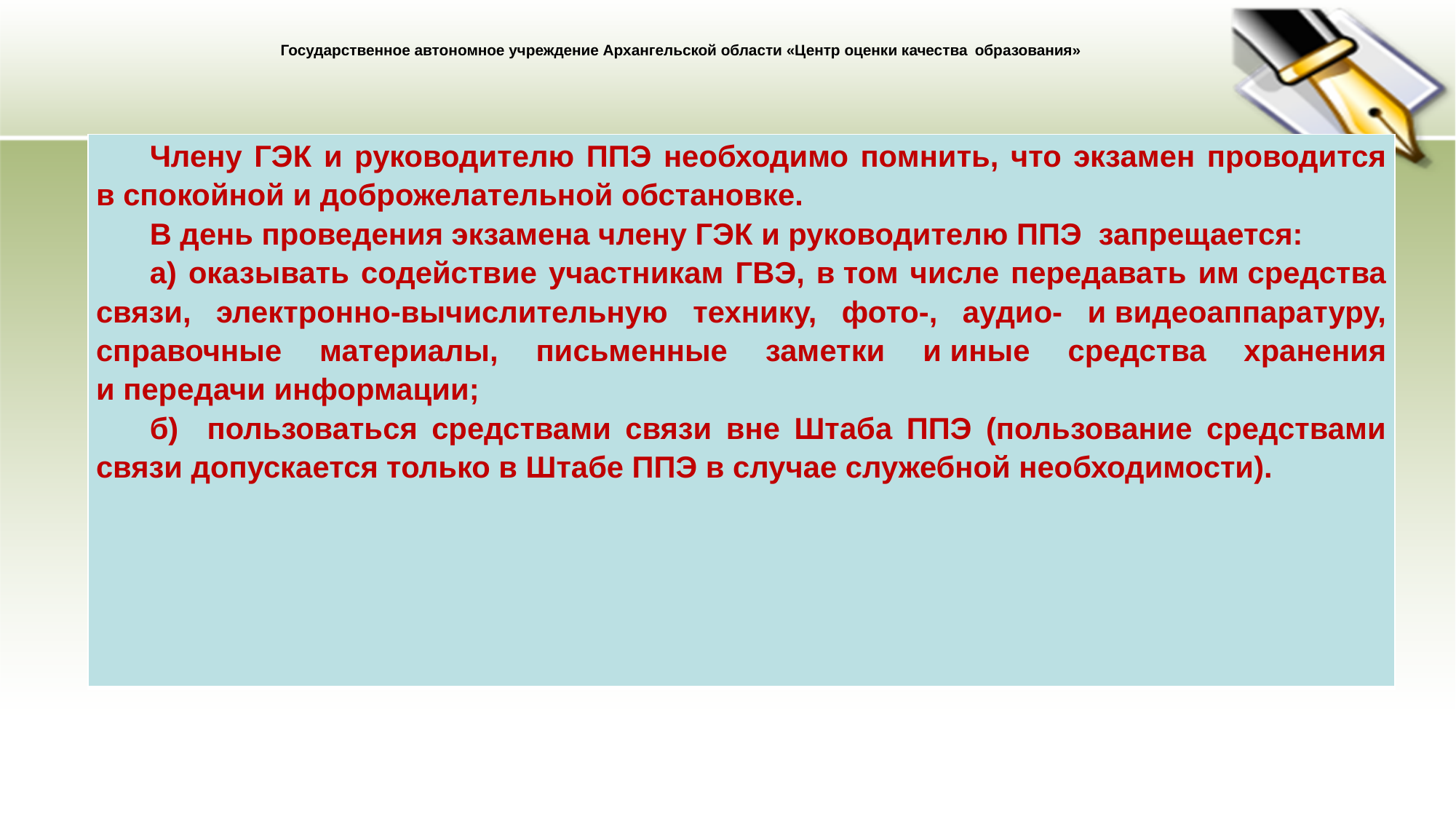

Государственное автономное учреждение Архангельской области «Центр оценки качества образования»
| Члену ГЭК и руководителю ППЭ необходимо помнить, что экзамен проводится в спокойной и доброжелательной обстановке. В день проведения экзамена члену ГЭК и руководителю ППЭ запрещается: а) оказывать содействие участникам ГВЭ, в том числе передавать им средства связи, электронно-вычислительную технику, фото-, аудио- и видеоаппаратуру, справочные материалы, письменные заметки и иные средства хранения и передачи информации; б) пользоваться средствами связи вне Штаба ППЭ (пользование средствами связи допускается только в Штабе ППЭ в случае служебной необходимости). |
| --- |
#
ме.